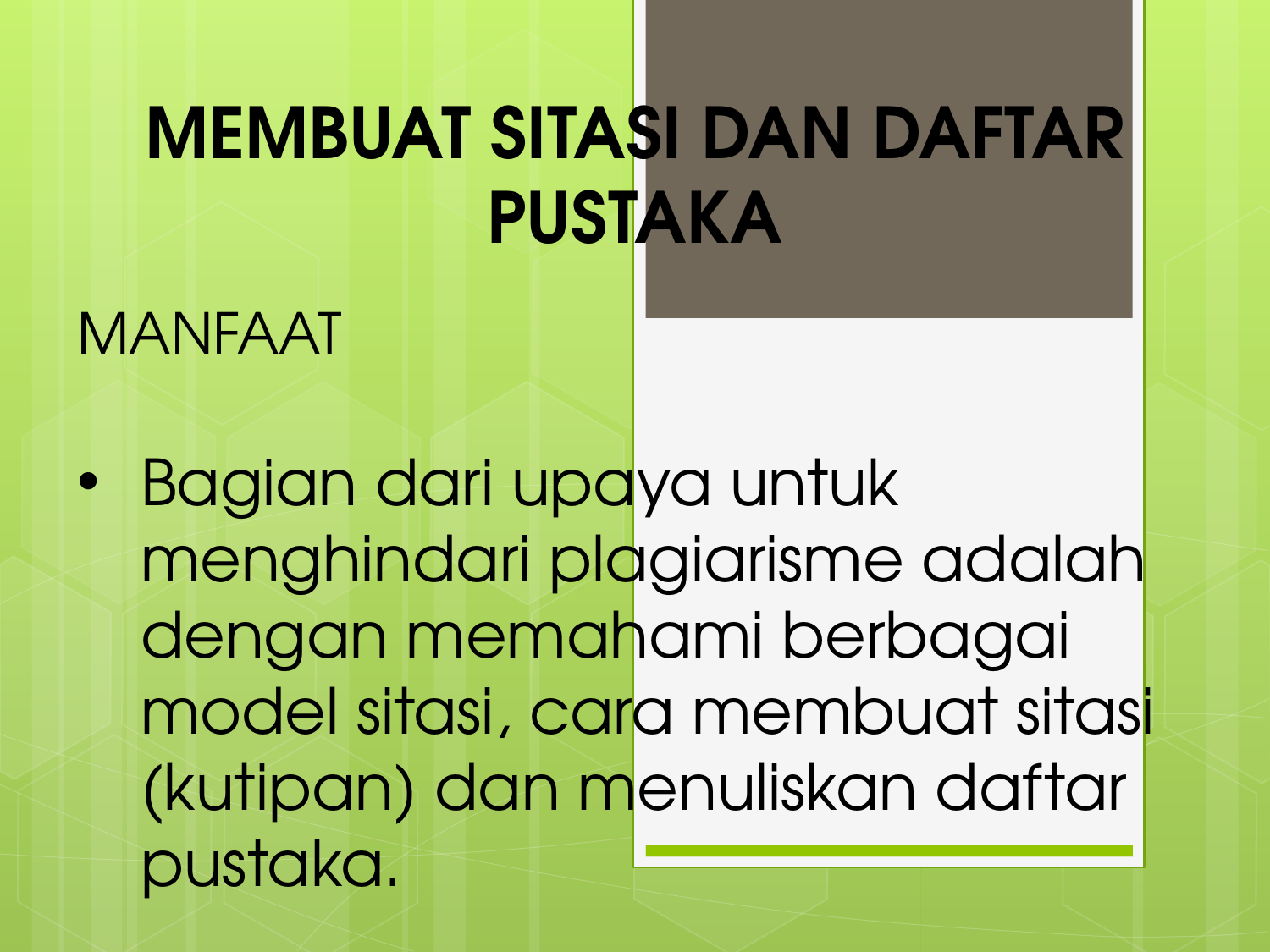

MEMBUAT SITASI DAN DAFTAR PUSTAKA
MANFAAT
Bagian dari upaya untuk menghindari plagiarisme adalah dengan memahami berbagai model sitasi, cara membuat sitasi (kutipan) dan menuliskan daftar pustaka.